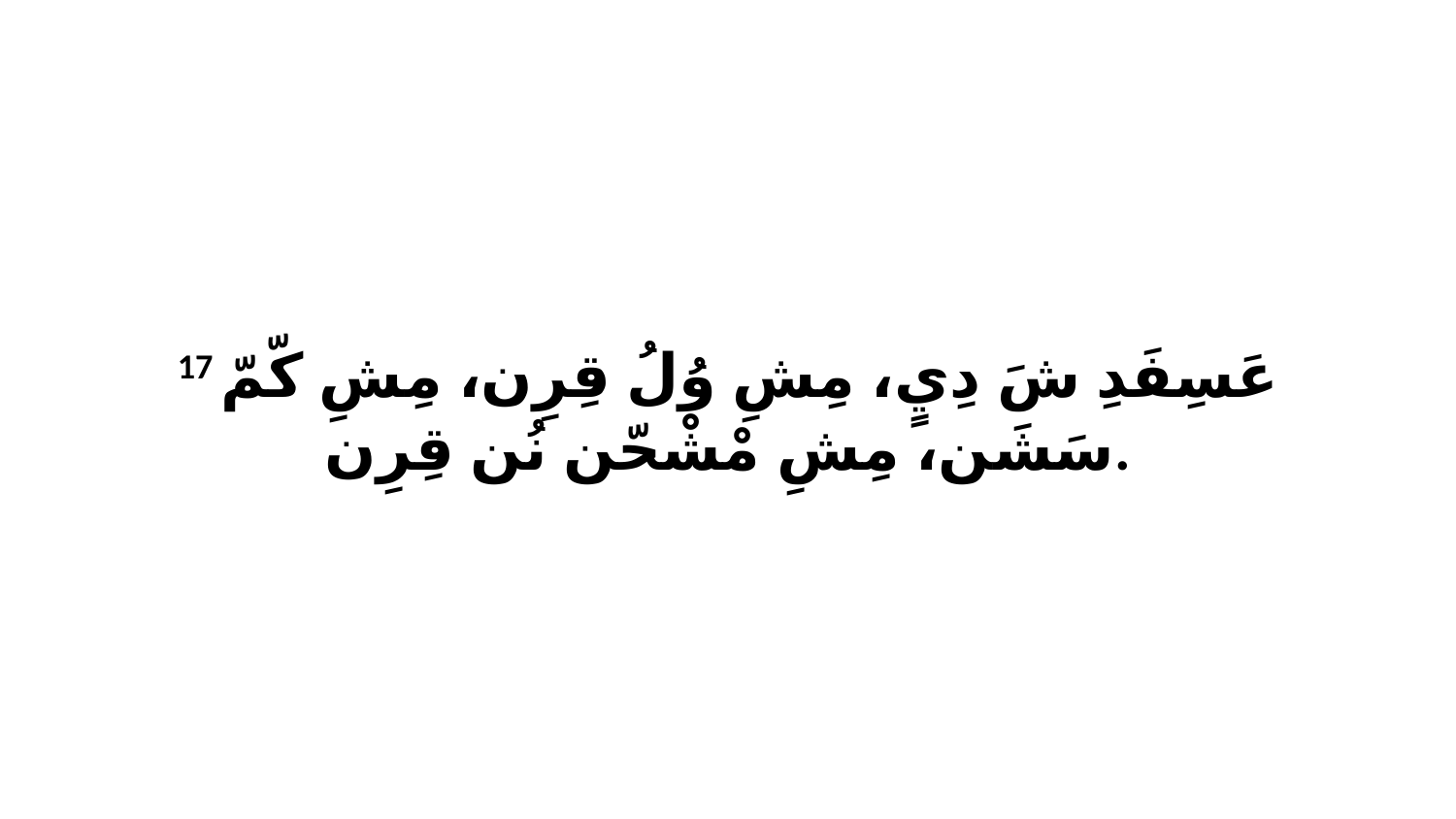

17 عَسِفَدِ شَ دِيٍ، مِشِ وُلُ قِرِن، مِشِ كّمّ سَشَن، مِشِ مْشْحّن نُن قِرِن.